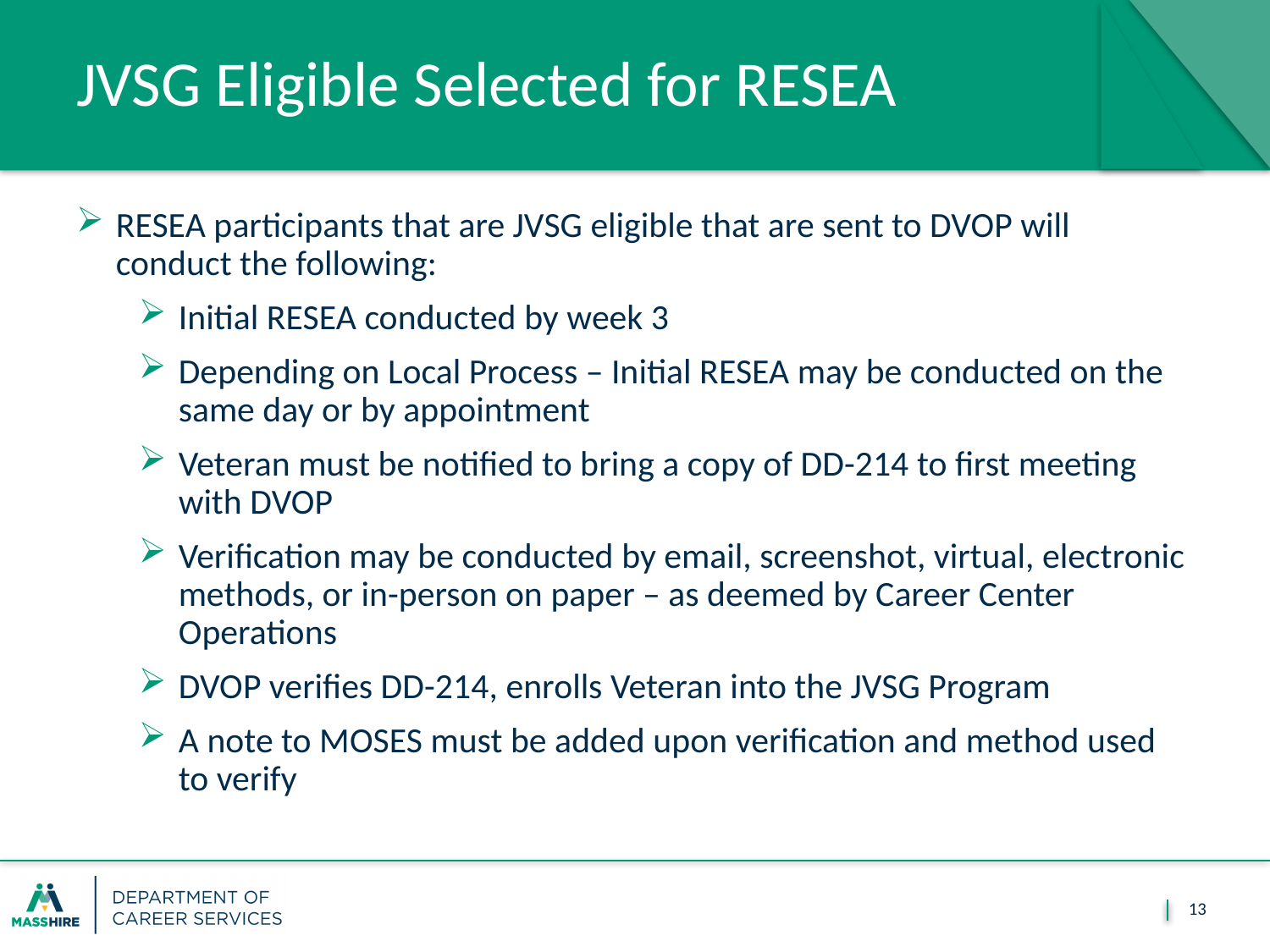

# JVSG Eligible Selected for RESEA
RESEA participants that are JVSG eligible that are sent to DVOP will conduct the following:
Initial RESEA conducted by week 3
Depending on Local Process – Initial RESEA may be conducted on the same day or by appointment
Veteran must be notified to bring a copy of DD-214 to first meeting with DVOP
Verification may be conducted by email, screenshot, virtual, electronic methods, or in-person on paper – as deemed by Career Center Operations
DVOP verifies DD-214, enrolls Veteran into the JVSG Program
A note to MOSES must be added upon verification and method used to verify
13